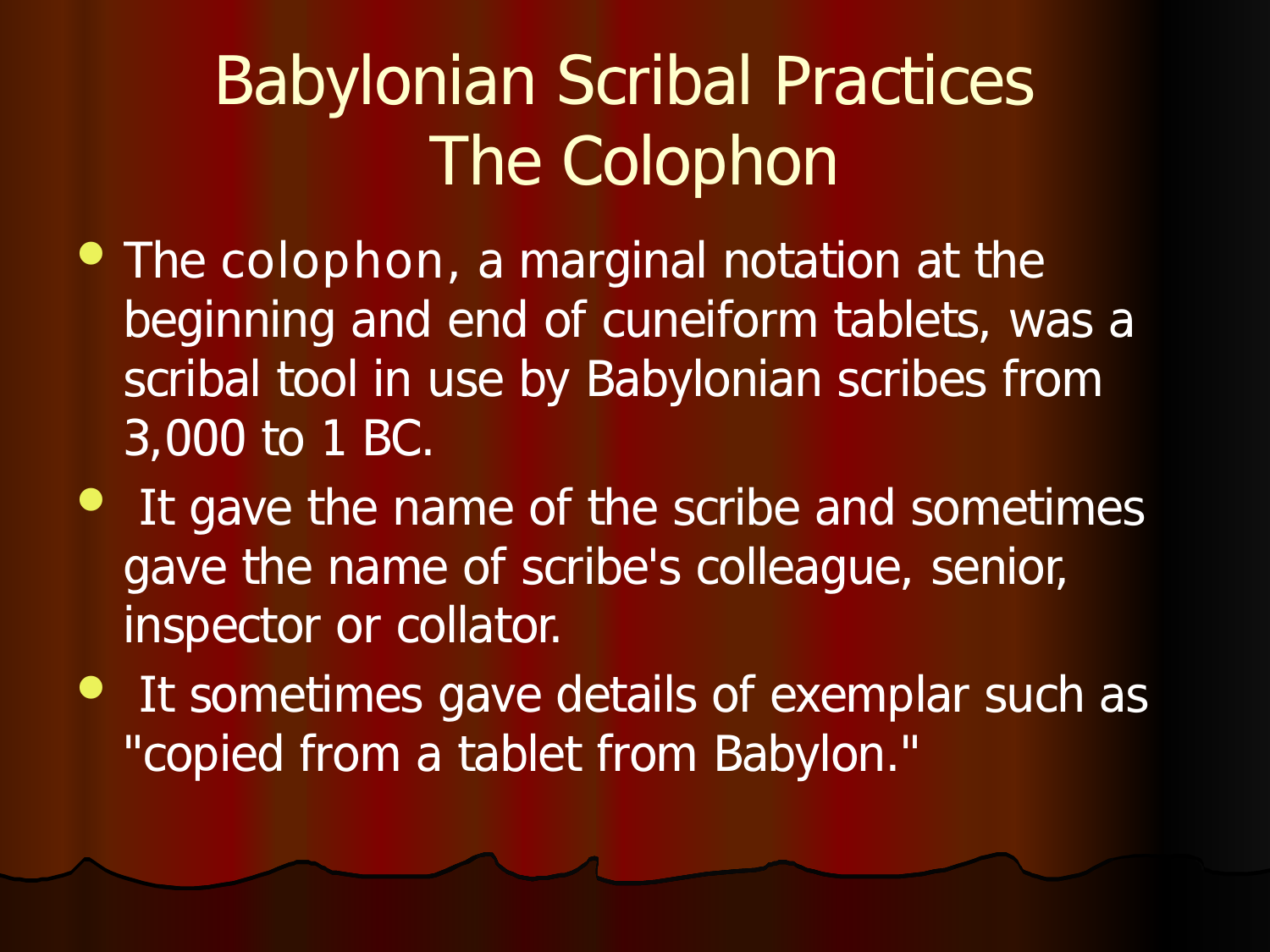

# Babylonian Scribal Practices The Colophon
The colophon, a marginal notation at the beginning and end of cuneiform tablets, was a scribal tool in use by Babylonian scribes from 3,000 to 1 BC.
 It gave the name of the scribe and sometimes gave the name of scribe's colleague, senior, inspector or collator.
 It sometimes gave details of exemplar such as "copied from a tablet from Babylon."